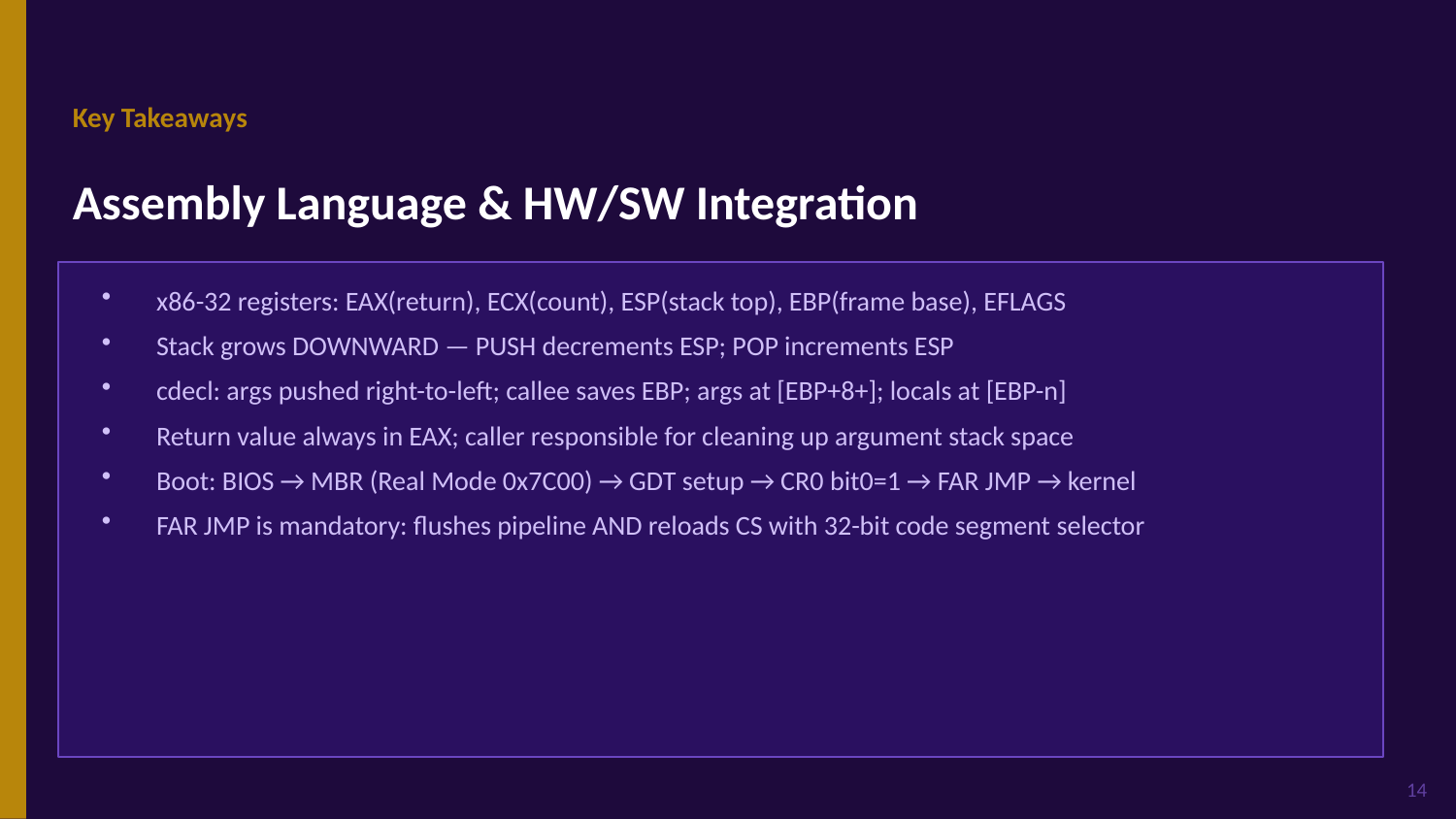

Key Takeaways
Assembly Language & HW/SW Integration

x86-32 registers: EAX(return), ECX(count), ESP(stack top), EBP(frame base), EFLAGS
Stack grows DOWNWARD — PUSH decrements ESP; POP increments ESP
cdecl: args pushed right-to-left; callee saves EBP; args at [EBP+8+]; locals at [EBP-n]
Return value always in EAX; caller responsible for cleaning up argument stack space
Boot: BIOS → MBR (Real Mode 0x7C00) → GDT setup → CR0 bit0=1 → FAR JMP → kernel
FAR JMP is mandatory: flushes pipeline AND reloads CS with 32-bit code segment selector
14